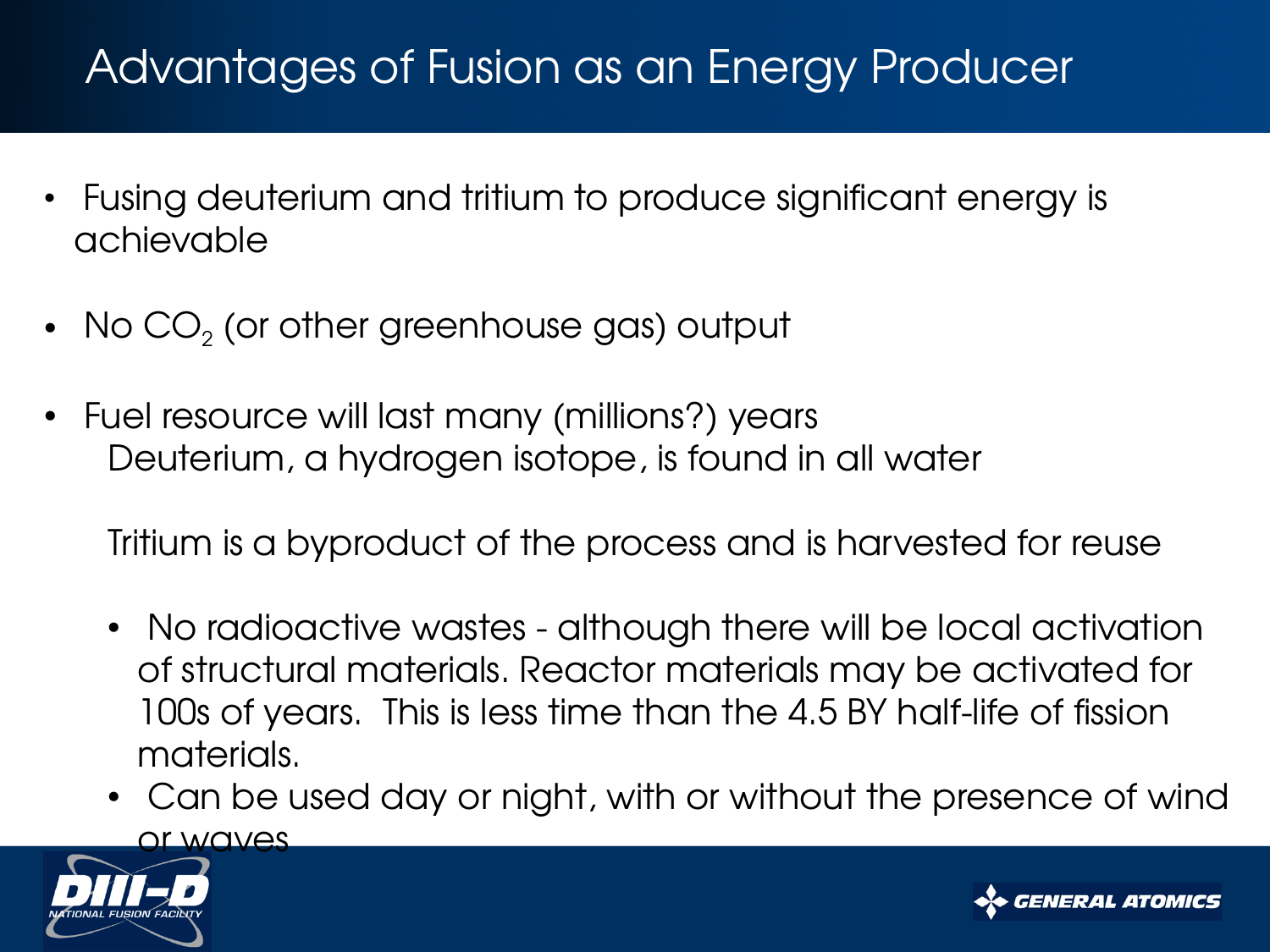

Advantages of Fusion as an Energy Producer
 Fusing deuterium and tritium to produce significant energy is achievable

 No CO2 (or other greenhouse gas) output

 Fuel resource will last many (millions?) years
Deuterium, a hydrogen isotope, is found in all water

Tritium is a byproduct of the process and is harvested for reuse

 No radioactive wastes - although there will be local activation of structural materials. Reactor materials may be activated for 100s of years.  This is less time than the 4.5 BY half-life of fission materials.
 Can be used day or night, with or without the presence of wind or waves